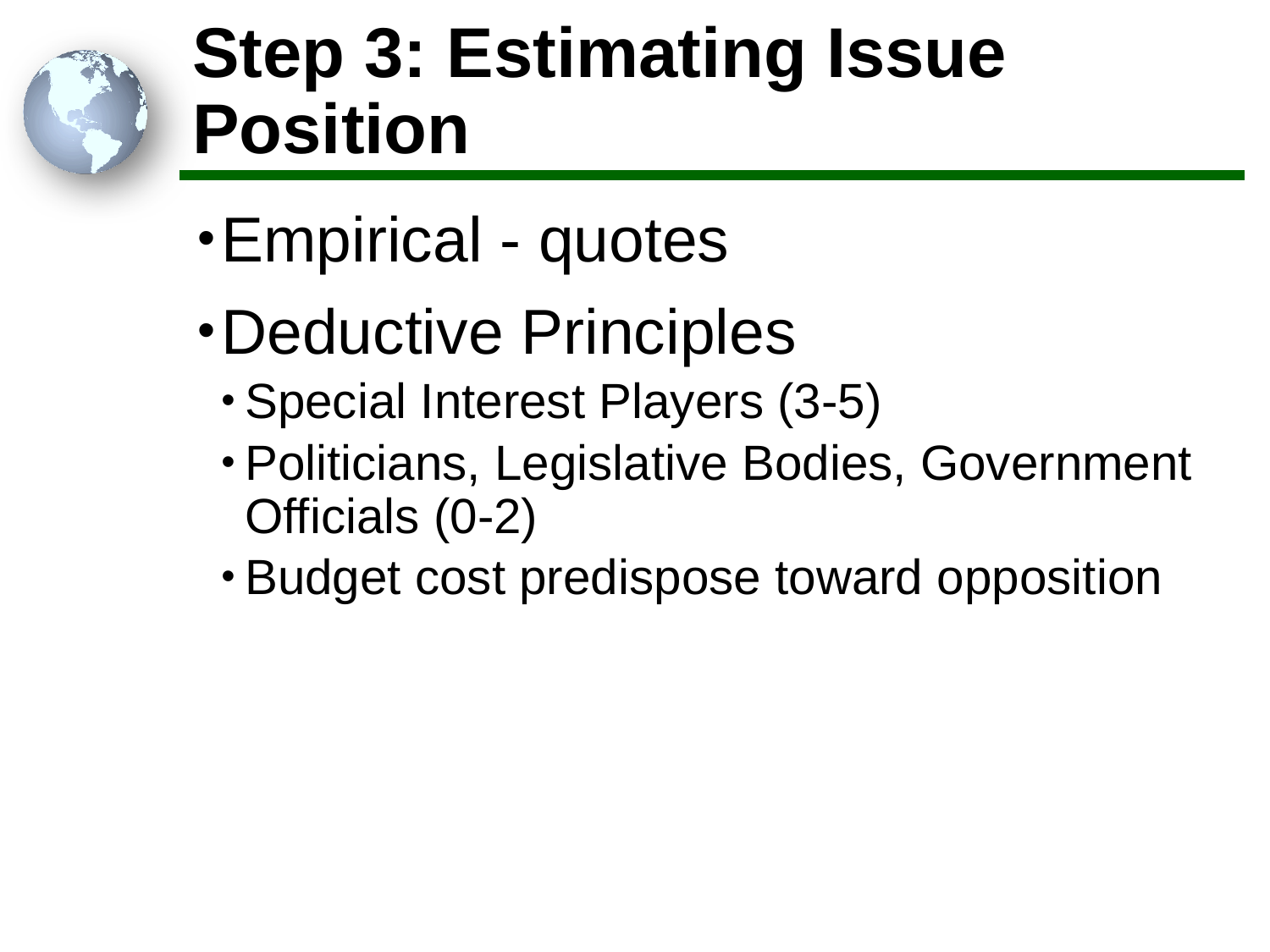

# Step 3: Estimating Issue Position
Empirical - quotes
Deductive Principles
Special Interest Players (3-5)
Politicians, Legislative Bodies, Government Officials (0-2)
Budget cost predispose toward opposition